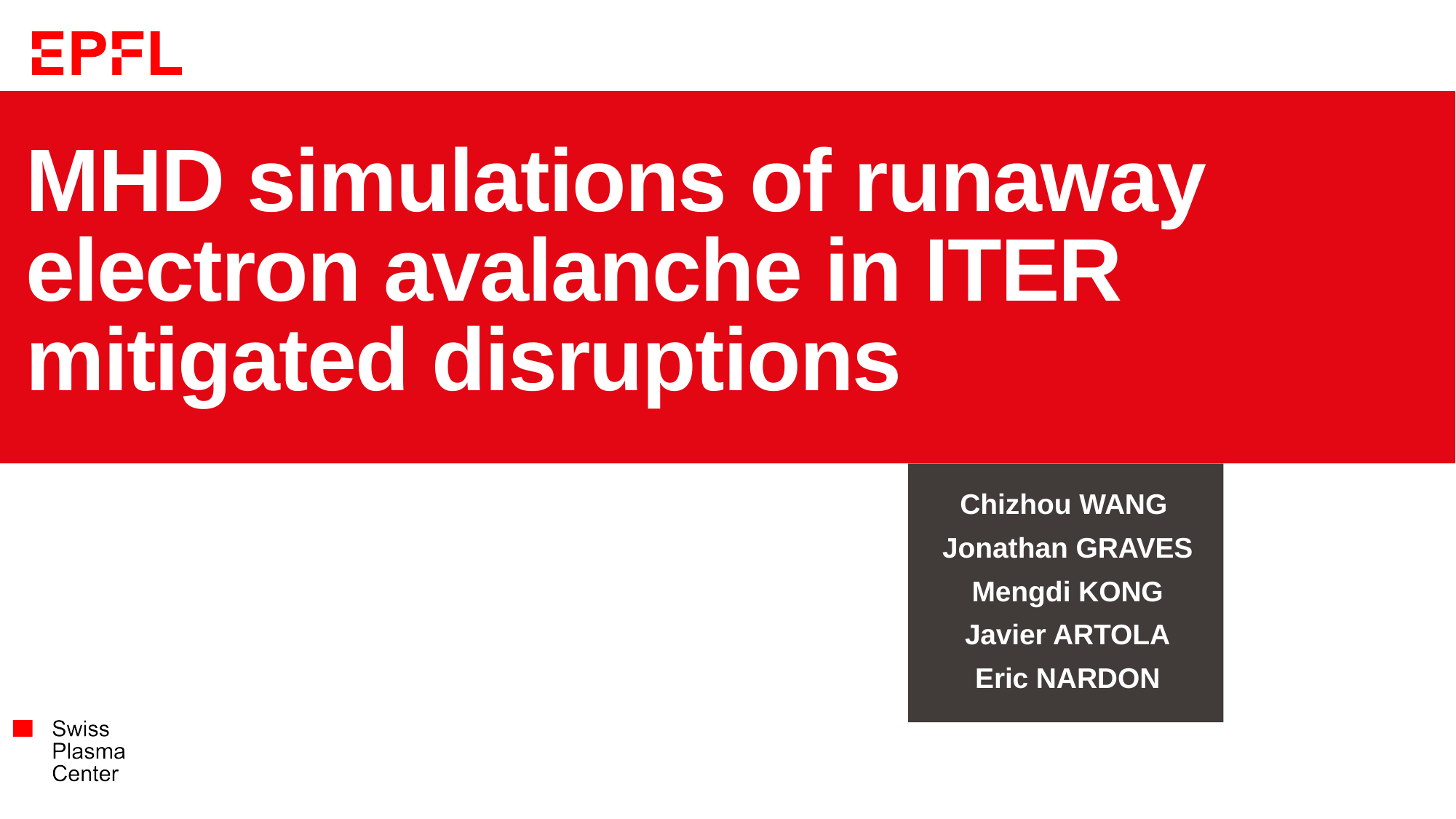

# MHD simulations of runaway electron avalanche in ITER mitigated disruptions
Chizhou WANG
Jonathan GRAVES
Mengdi KONG
Javier ARTOLA
Eric NARDON